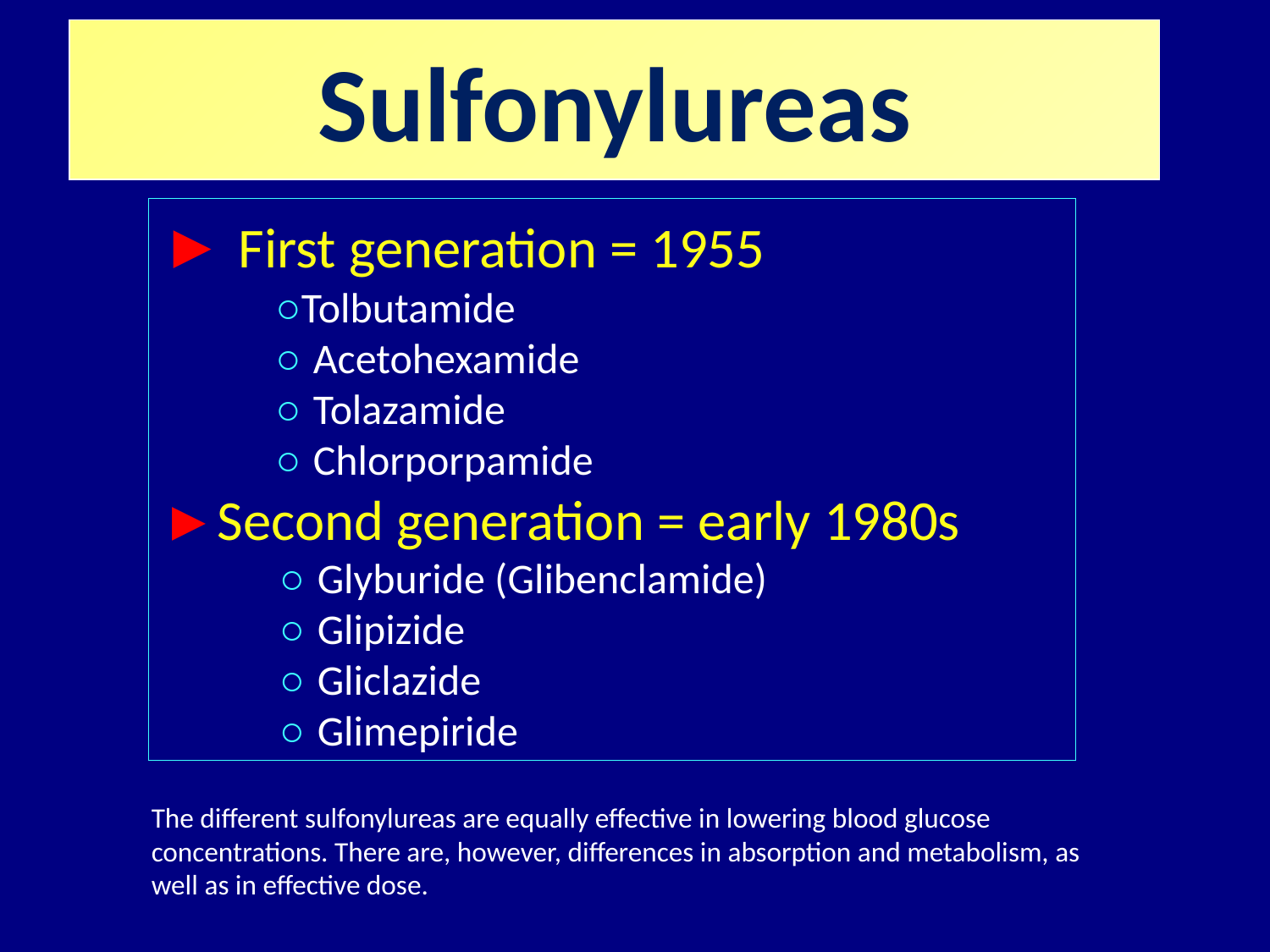

Sulfonylureas
► First generation = 1955
            ○Tolbutamide
            ○ Acetohexamide
            ○ Tolazamide
            ○ Chlorporpamide
►Second generation = early 1980s
          ○ Glyburide (Glibenclamide)
          ○ Glipizide
          ○ Gliclazide
          ○ Glimepiride
The different sulfonylureas are equally effective in lowering blood glucose concentrations. There are, however, differences in absorption and metabolism, as well as in effective dose.